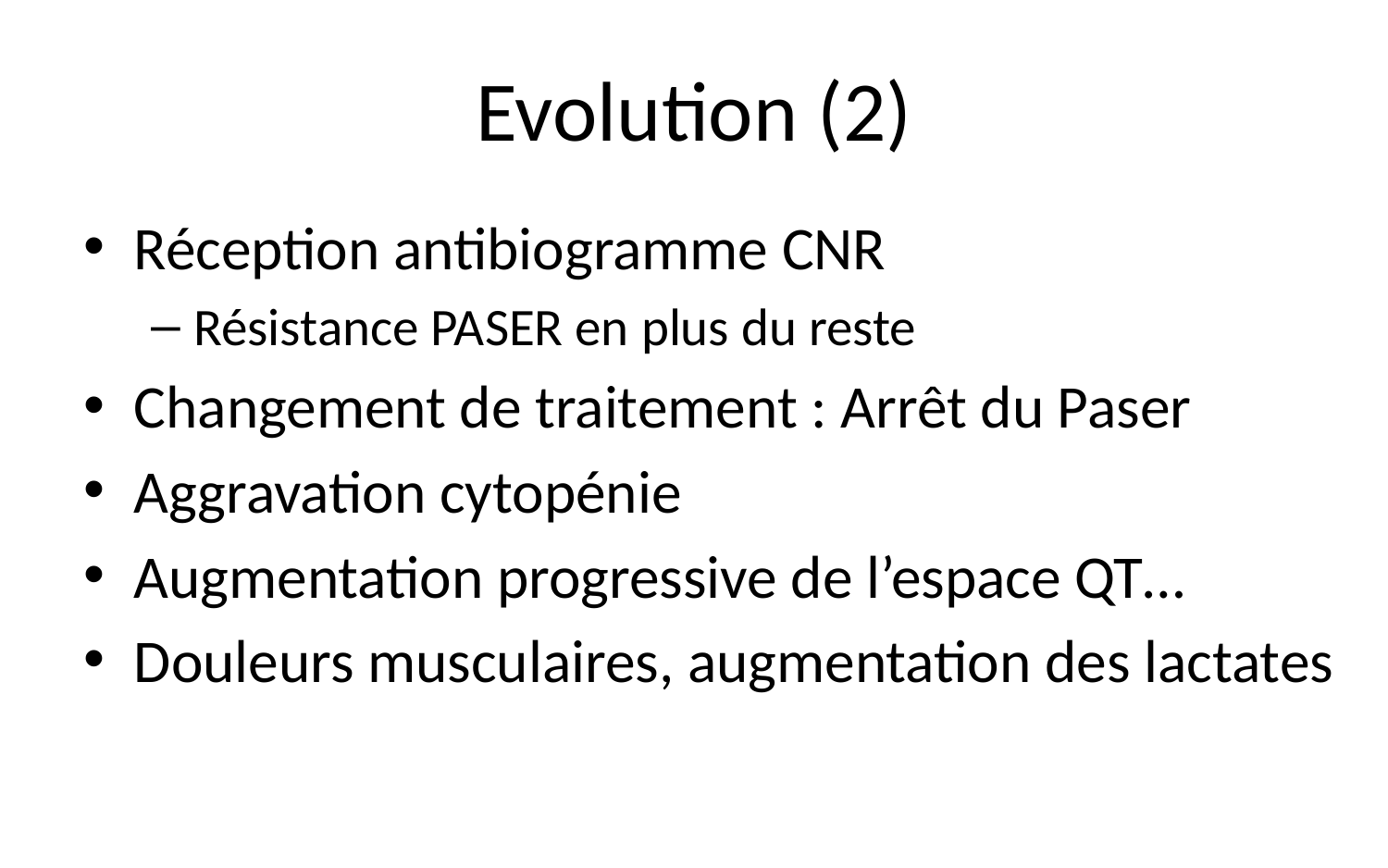

# Evolution (2)
Réception antibiogramme CNR
Résistance PASER en plus du reste
Changement de traitement : Arrêt du Paser
Aggravation cytopénie
Augmentation progressive de l’espace QT…
Douleurs musculaires, augmentation des lactates